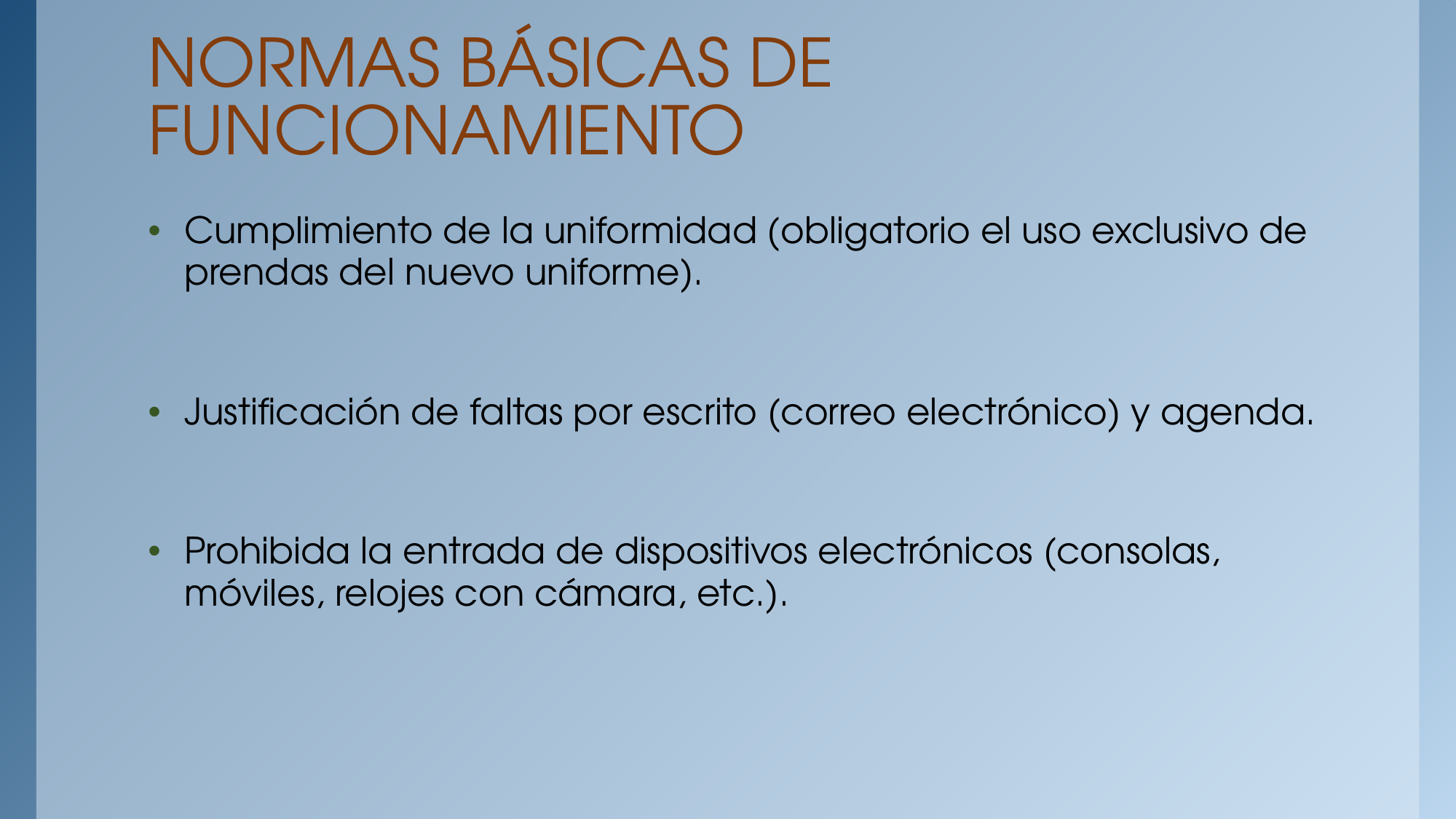

# NORMAS BÁSICAS DE FUNCIONAMIENTO
Cumplimiento de la uniformidad (obligatorio el uso exclusivo de prendas del nuevo uniforme).

Justificación de faltas por escrito (correo electrónico) y agenda.

Prohibida la entrada de dispositivos electrónicos (consolas, móviles, relojes con cámara, etc.).